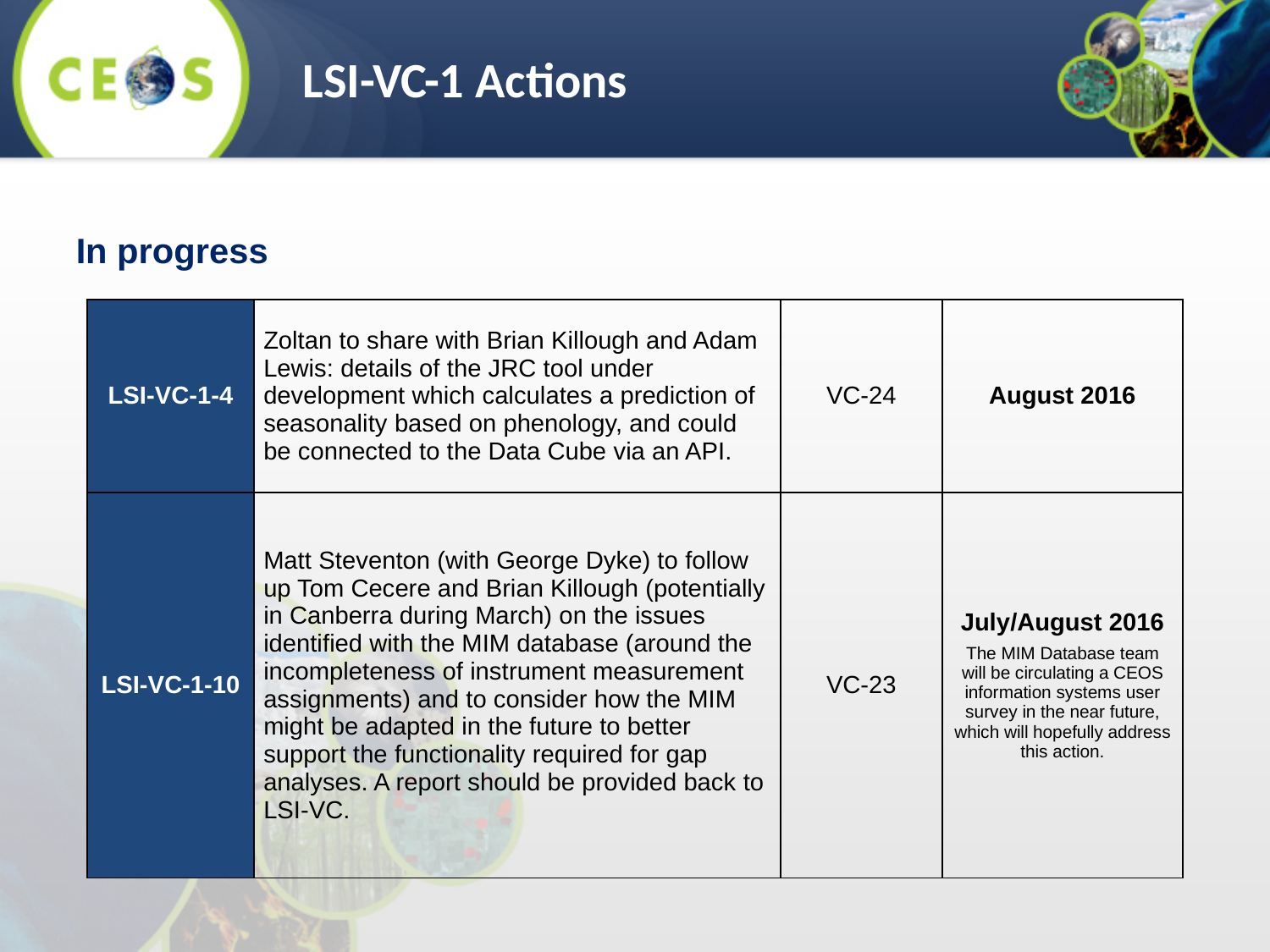

LSI-VC-1 Actions
In progress

| LSI-VC-1-4 | Zoltan to share with Brian Killough and Adam Lewis: details of the JRC tool under development which calculates a prediction of seasonality based on phenology, and could be connected to the Data Cube via an API. | VC-24 | August 2016 |
| --- | --- | --- | --- |
| LSI-VC-1-10 | Matt Steventon (with George Dyke) to follow up Tom Cecere and Brian Killough (potentially in Canberra during March) on the issues identified with the MIM database (around the incompleteness of instrument measurement assignments) and to consider how the MIM might be adapted in the future to better support the functionality required for gap analyses. A report should be provided back to LSI-VC. | VC-23 | July/August 2016 The MIM Database team will be circulating a CEOS information systems user survey in the near future, which will hopefully address this action. |